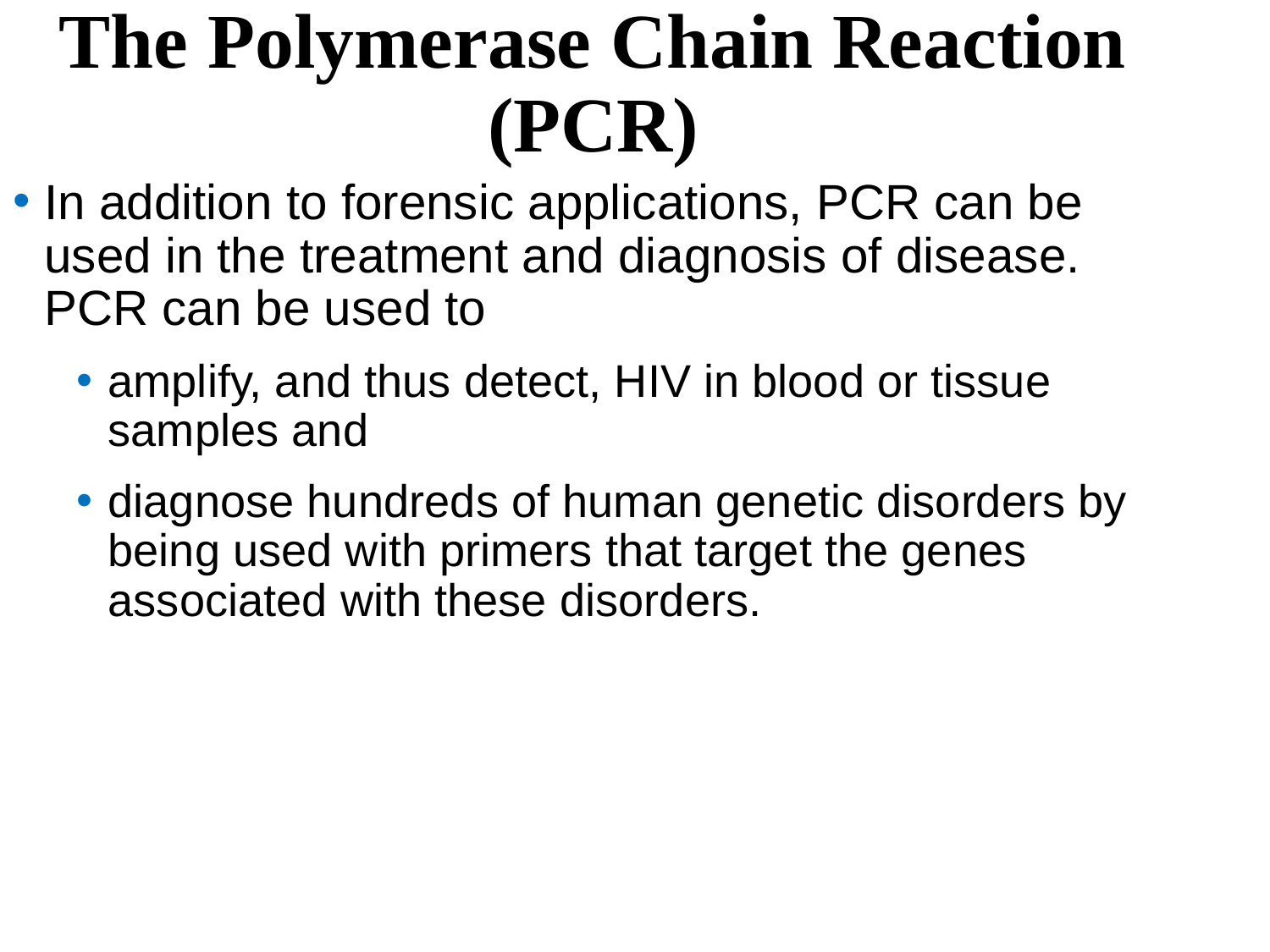

The Polymerase Chain Reaction (PCR)
In addition to forensic applications, PCR can be used in the treatment and diagnosis of disease. PCR can be used to
amplify, and thus detect, HIV in blood or tissue samples and
diagnose hundreds of human genetic disorders by being used with primers that target the genes associated with these disorders.